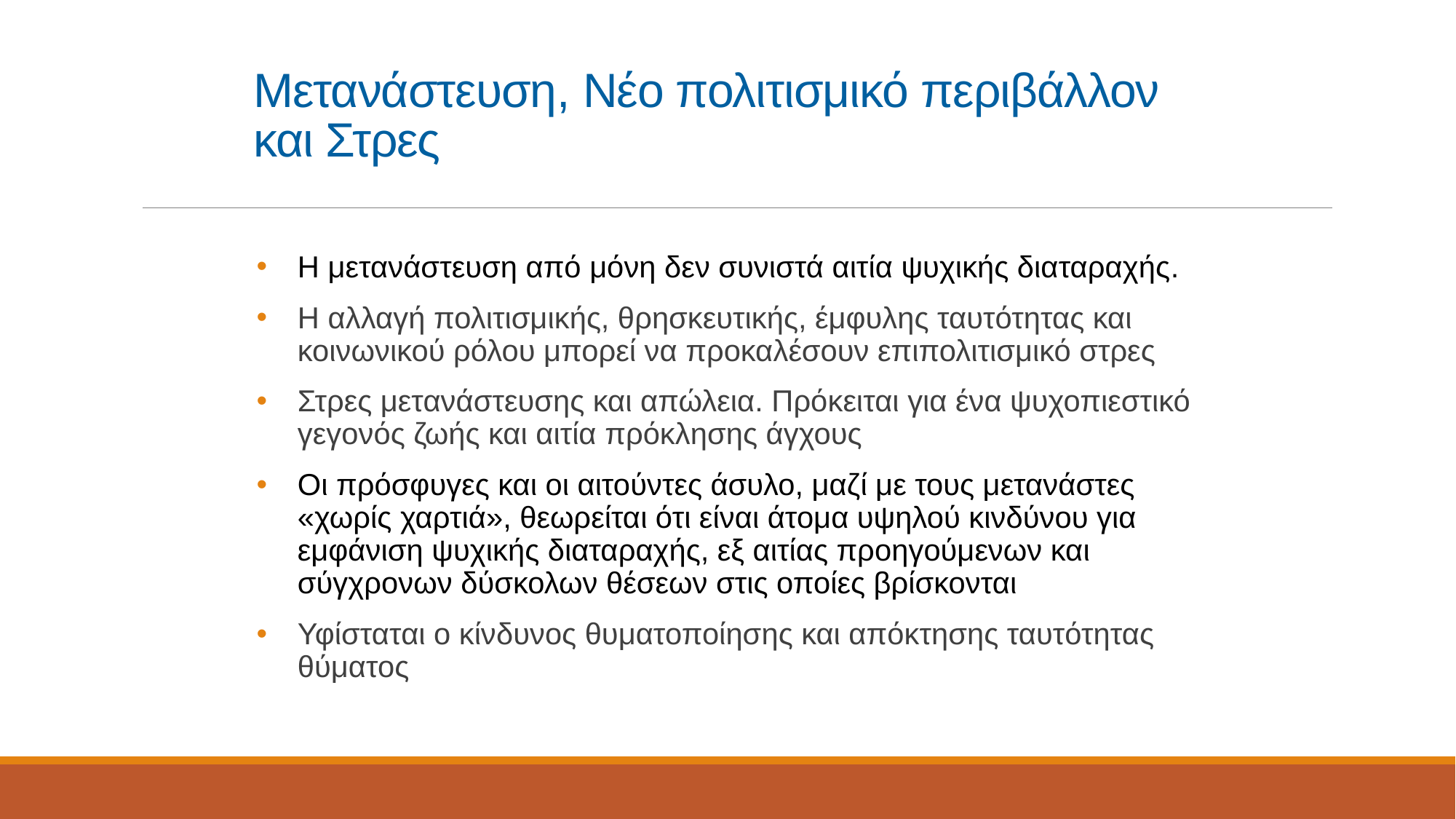

# Μετανάστευση, Νέο πολιτισμικό περιβάλλον και Στρες
Η μετανάστευση από μόνη δεν συνιστά αιτία ψυχικής διαταραχής.
Η αλλαγή πολιτισμικής, θρησκευτικής, έμφυλης ταυτότητας και κοινωνικού ρόλου μπορεί να προκαλέσουν επιπολιτισμικό στρες
Στρες μετανάστευσης και απώλεια. Πρόκειται για ένα ψυχοπιεστικό γεγονός ζωής και αιτία πρόκλησης άγχους
Οι πρόσφυγες και οι αιτούντες άσυλο, μαζί με τους μετανάστες «χωρίς χαρτιά», θεωρείται ότι είναι άτομα υψηλού κινδύνου για εμφάνιση ψυχικής διαταραχής, εξ αιτίας προηγούμενων και σύγχρονων δύσκολων θέσεων στις οποίες βρίσκονται
Υφίσταται ο κίνδυνος θυματοποίησης και απόκτησης ταυτότητας θύματος